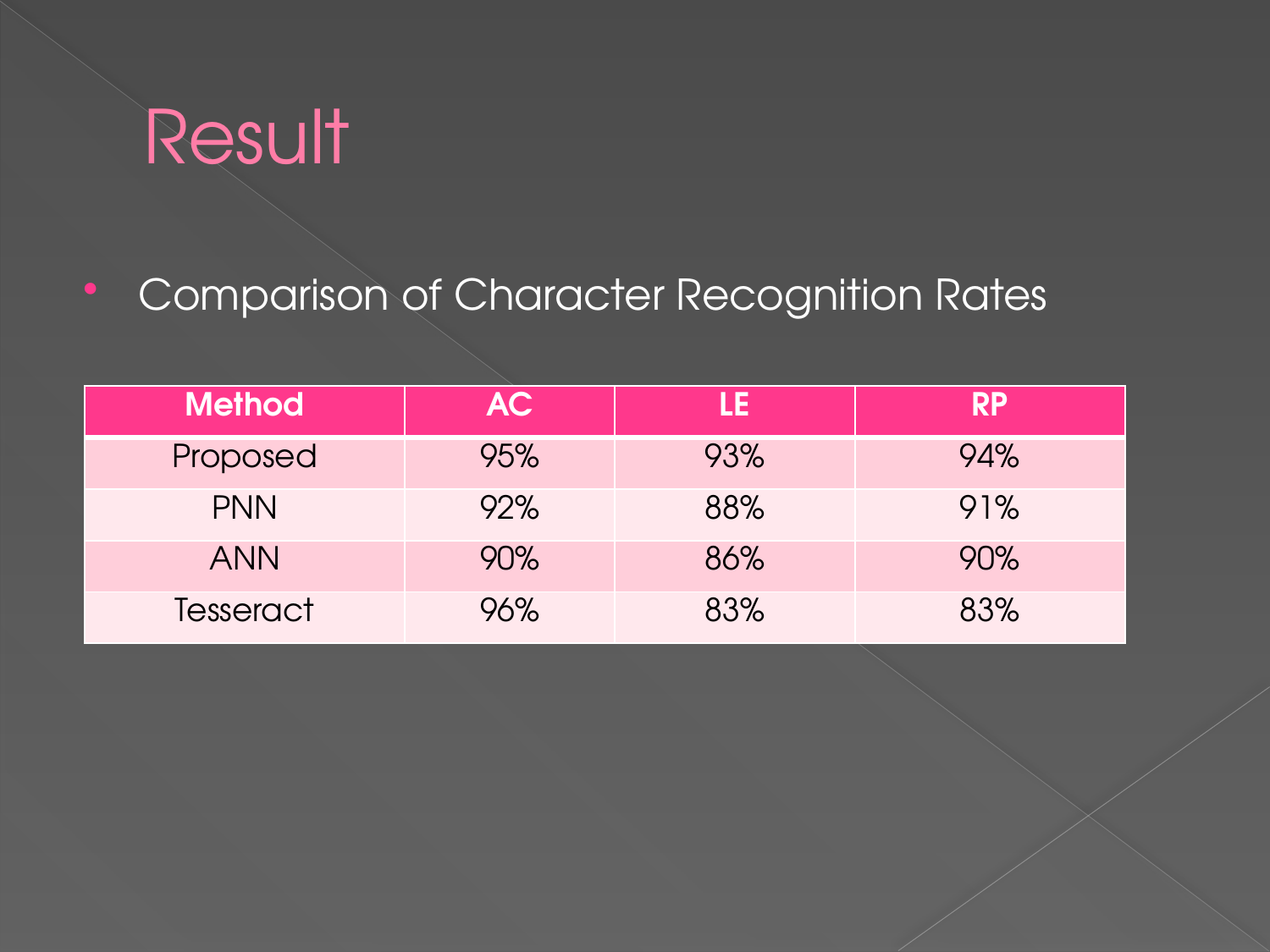

# Result
Comparison of Character Recognition Rates
| Method | AC | LE | RP |
| --- | --- | --- | --- |
| Proposed | 95% | 93% | 94% |
| PNN | 92% | 88% | 91% |
| ANN | 90% | 86% | 90% |
| Tesseract | 96% | 83% | 83% |